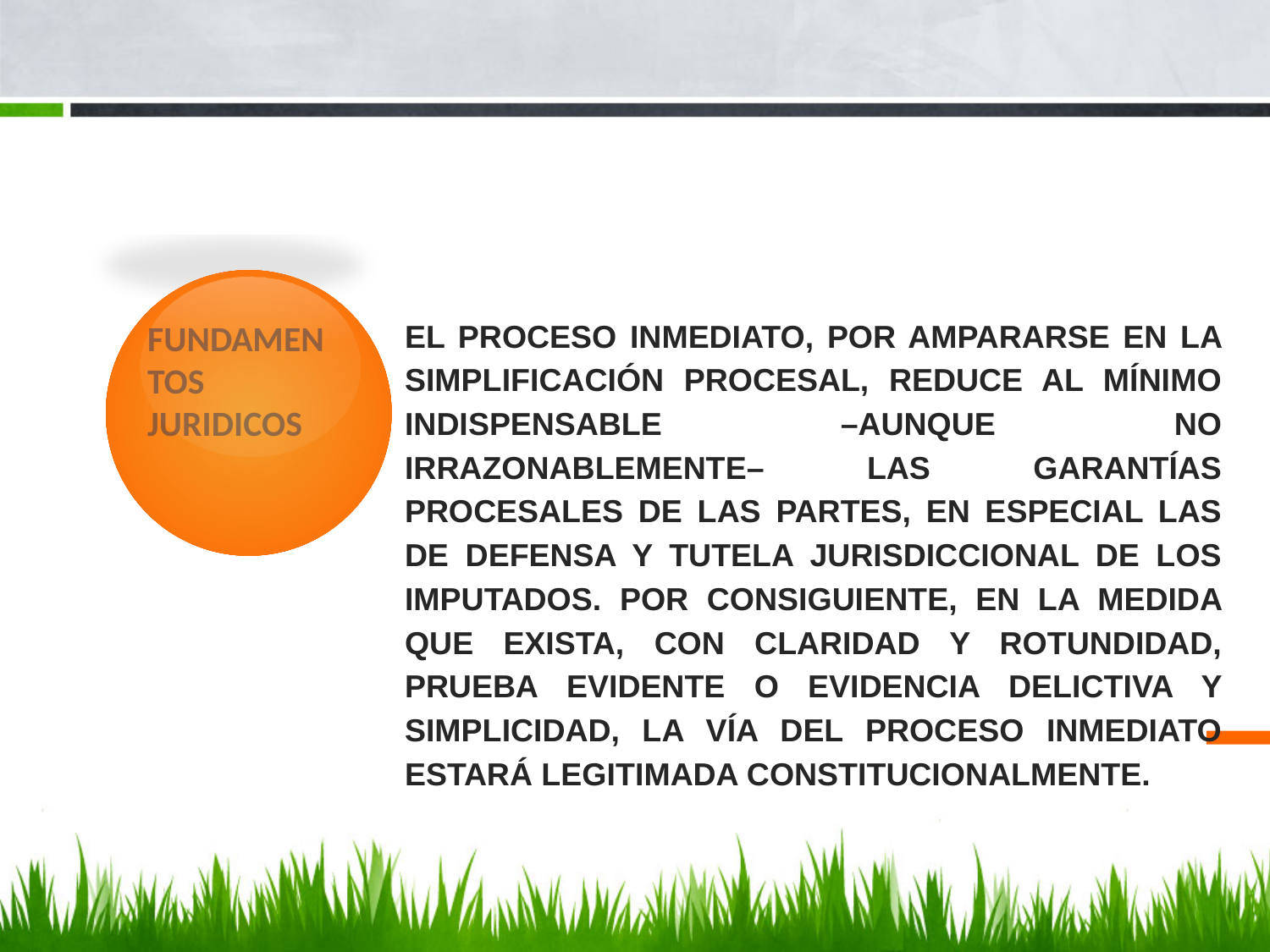

# el proceso inmediato, por ampararse en la simplificación procesal, reduce al mínimo indispensable –aunque no irrazonablemente– las garantías procesales de las partes, en especial las de defensa y tutela jurisdiccional de los imputados. Por consiguiente, en la medida que exista, con claridad y rotundidad, prueba evidente o evidencia delictiva y simplicidad, la vía del proceso inmediato estará legitimada constitucionalmente.
FUNDAMENTOS JURIDICOS